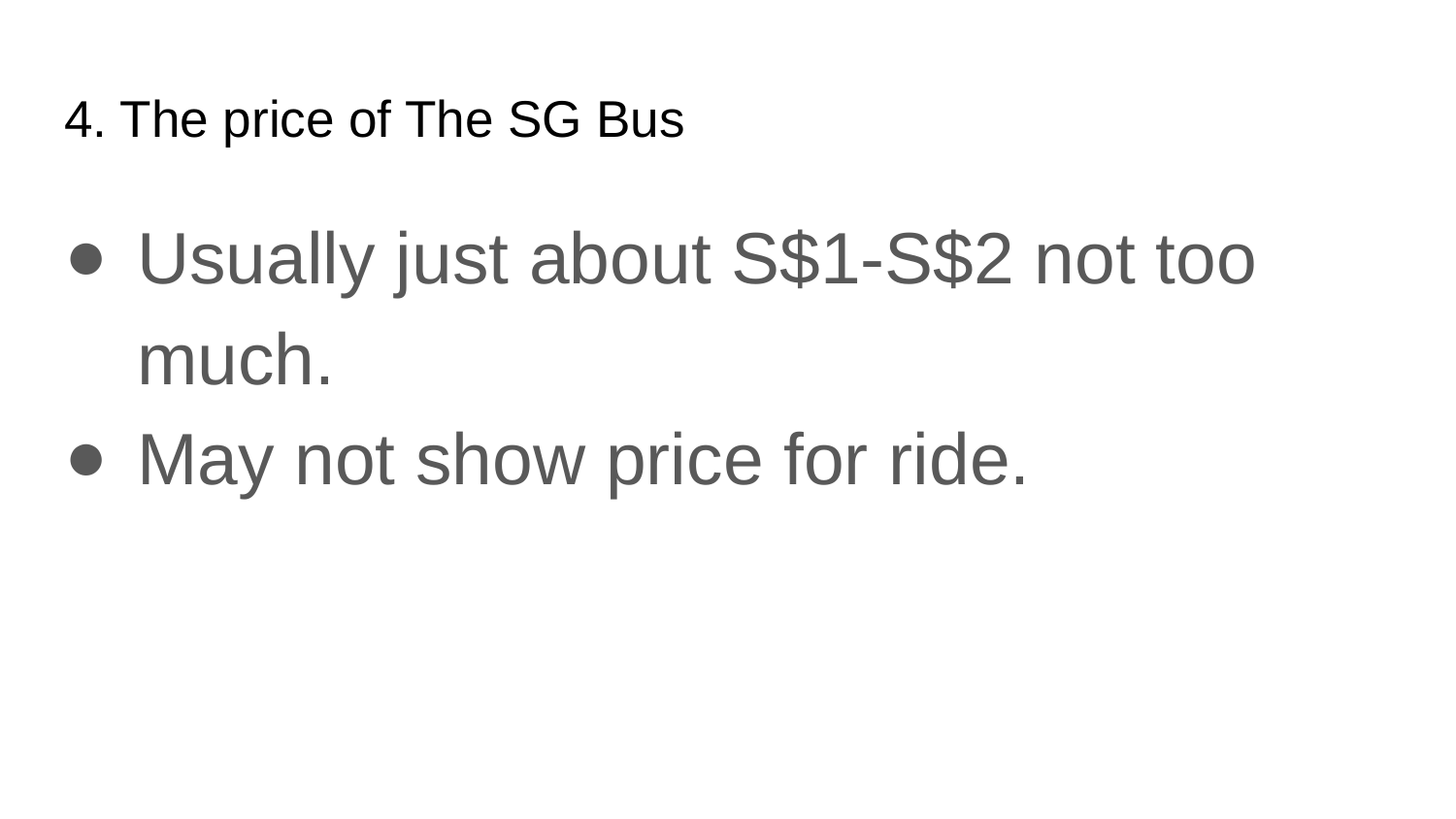

# 4. The price of The SG Bus
Usually just about S$1-S$2 not too much.
May not show price for ride.